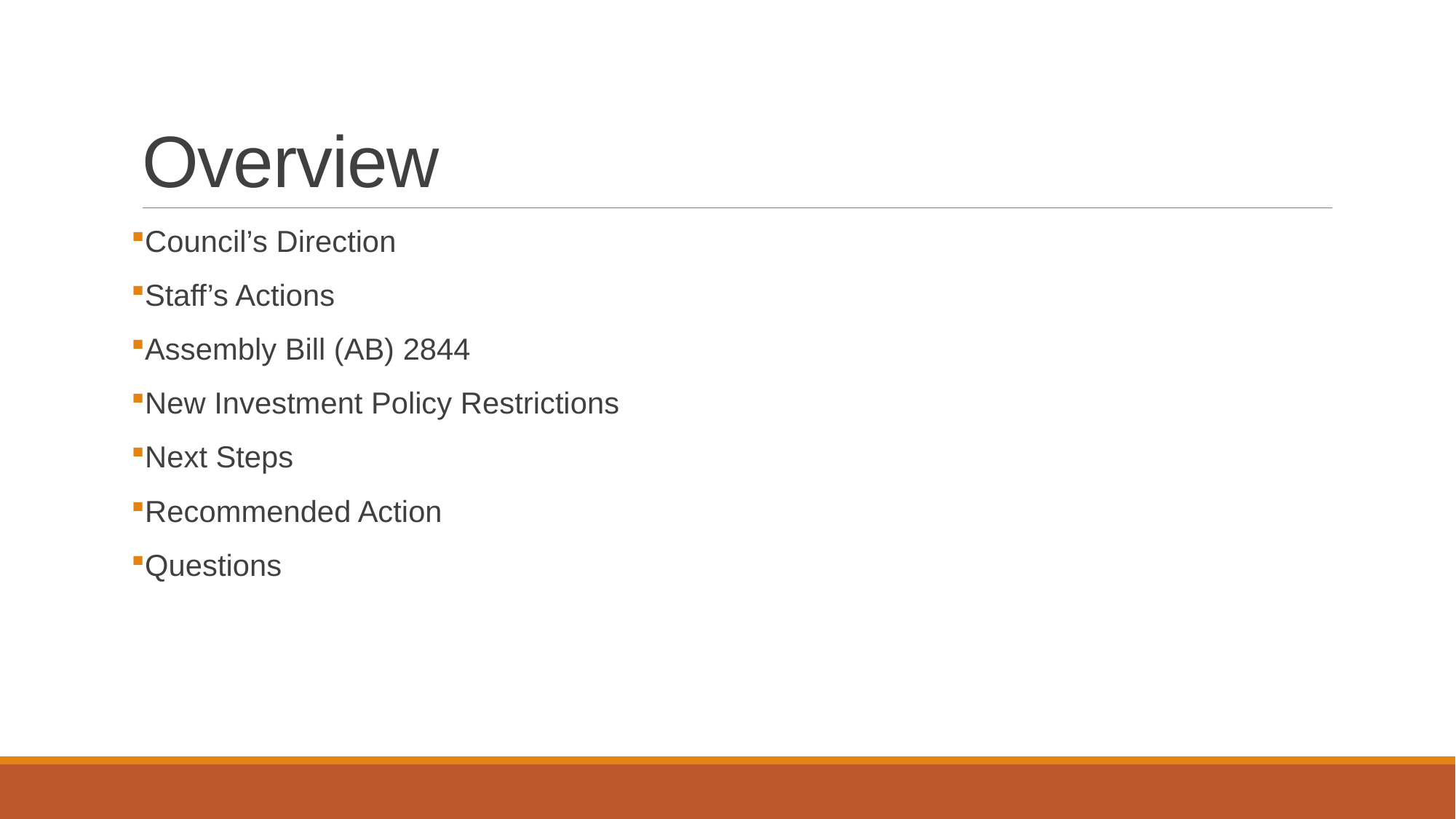

# Overview
Council’s Direction
Staff’s Actions
Assembly Bill (AB) 2844
New Investment Policy Restrictions
Next Steps
Recommended Action
Questions